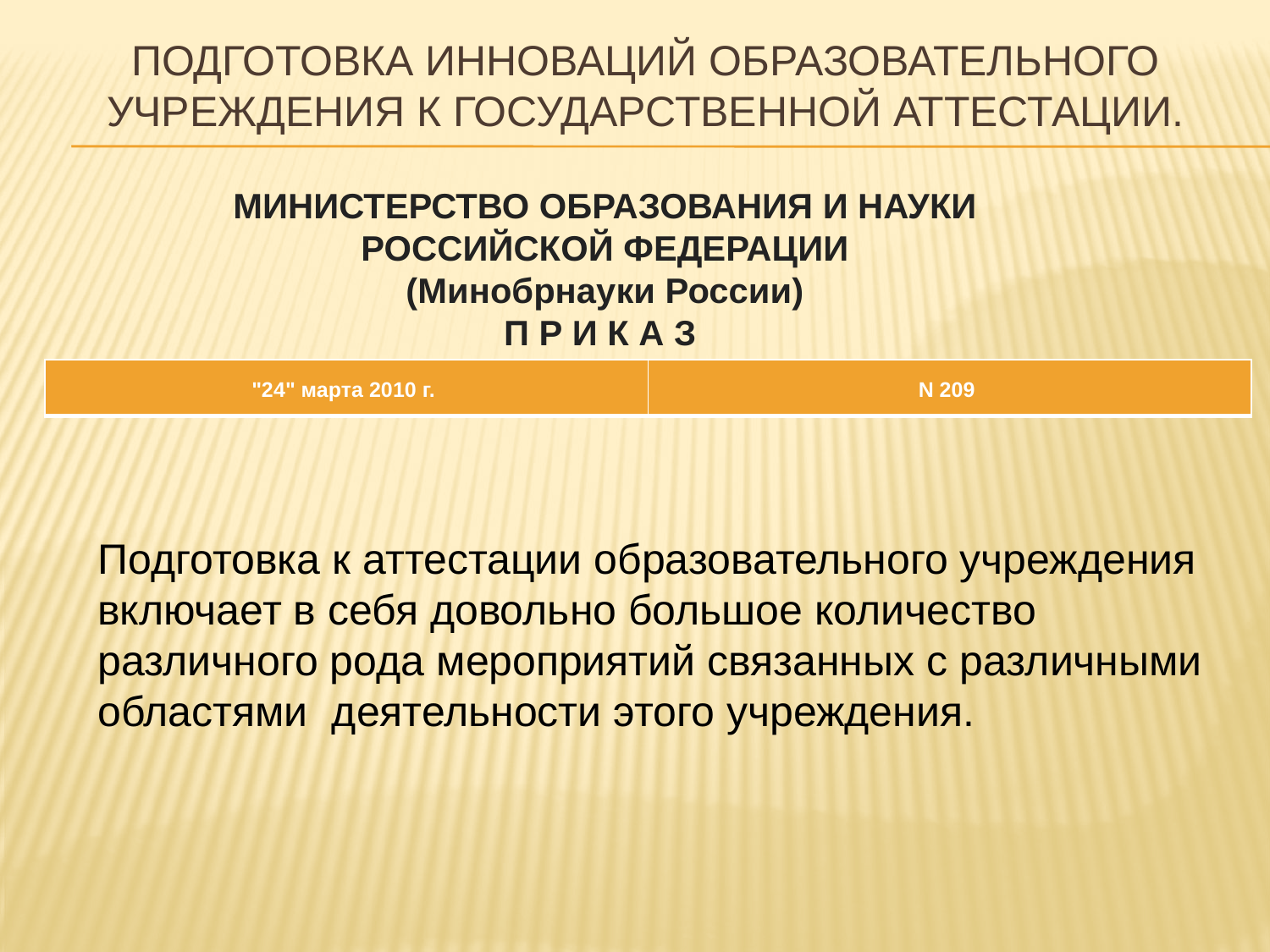

# Подготовка инноваций образовательного учреждения к государственной аттестации.
МИНИСТЕРСТВО ОБРАЗОВАНИЯ И НАУКИ
РОССИЙСКОЙ ФЕДЕРАЦИИ
(Минобрнауки России)
П Р И К А З
| "24" марта 2010 г. | N 209 |
| --- | --- |
Подготовка к аттестации образовательного учреждения
включает в себя довольно большое количество
различного рода мероприятий связанных с различными
областями  деятельности этого учреждения.